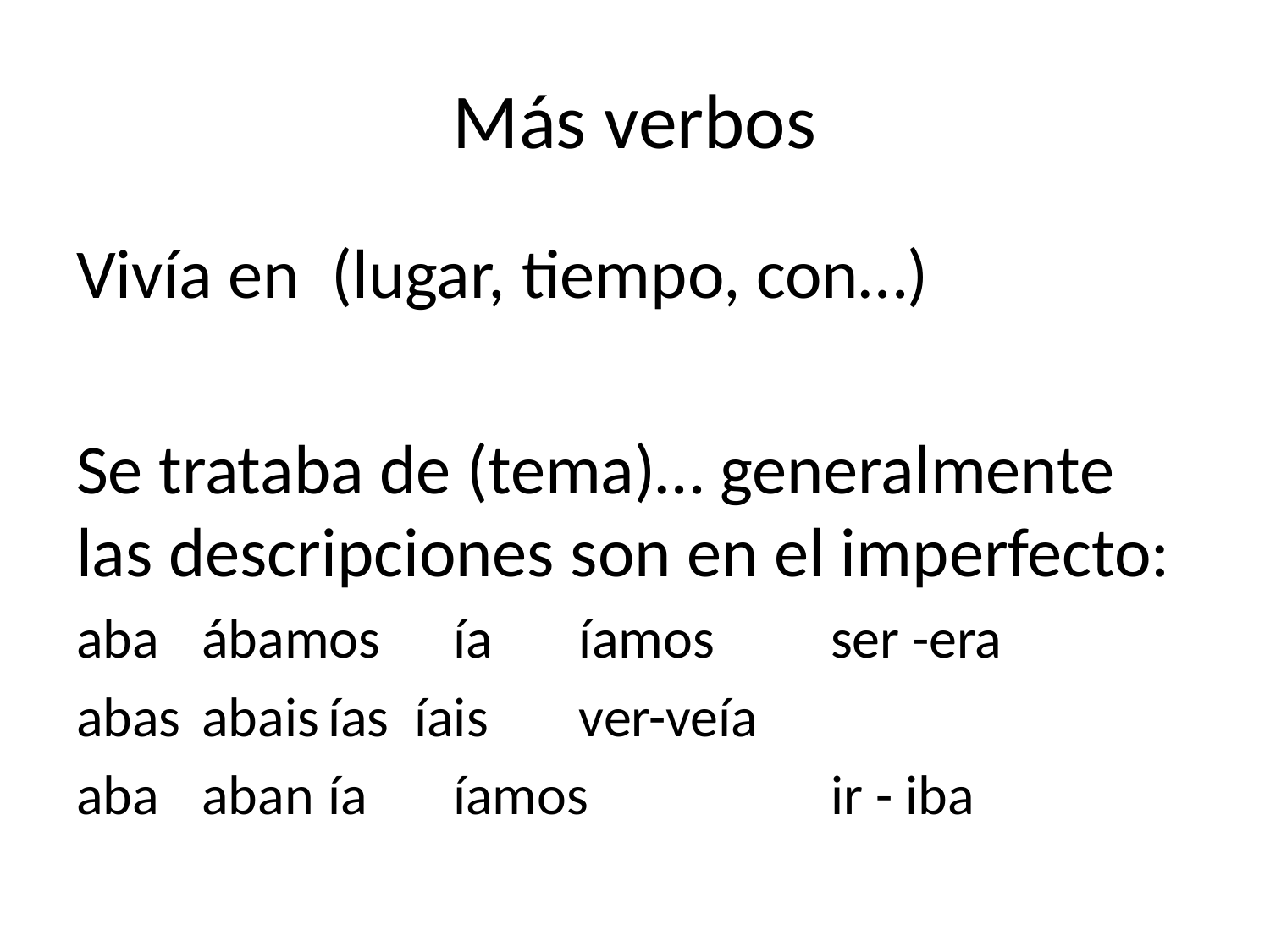

# Más verbos
Vivía en  (lugar, tiempo, con…)

Se trataba de (tema)… generalmente las descripciones son en el imperfecto:
aba	ábamos			ía	íamos			ser -era
abas	abais				ías  íais				ver-veía
aba	aban				ía	íamos			ir - iba